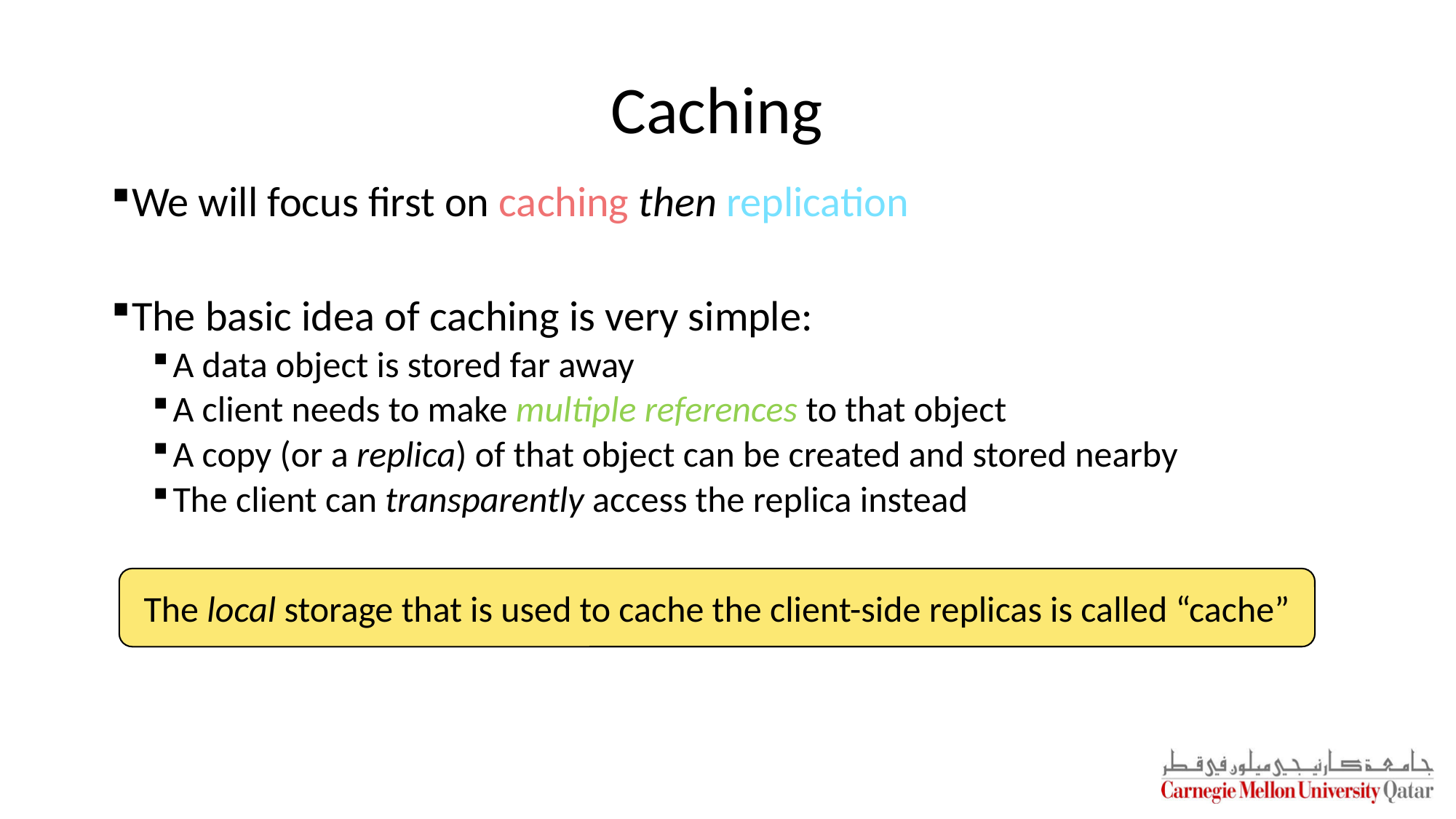

# Caching
We will focus first on caching then replication

The basic idea of caching is very simple:
A data object is stored far away
A client needs to make multiple references to that object
A copy (or a replica) of that object can be created and stored nearby
The client can transparently access the replica instead

The local storage that is used to cache the client-side replicas is called “cache”